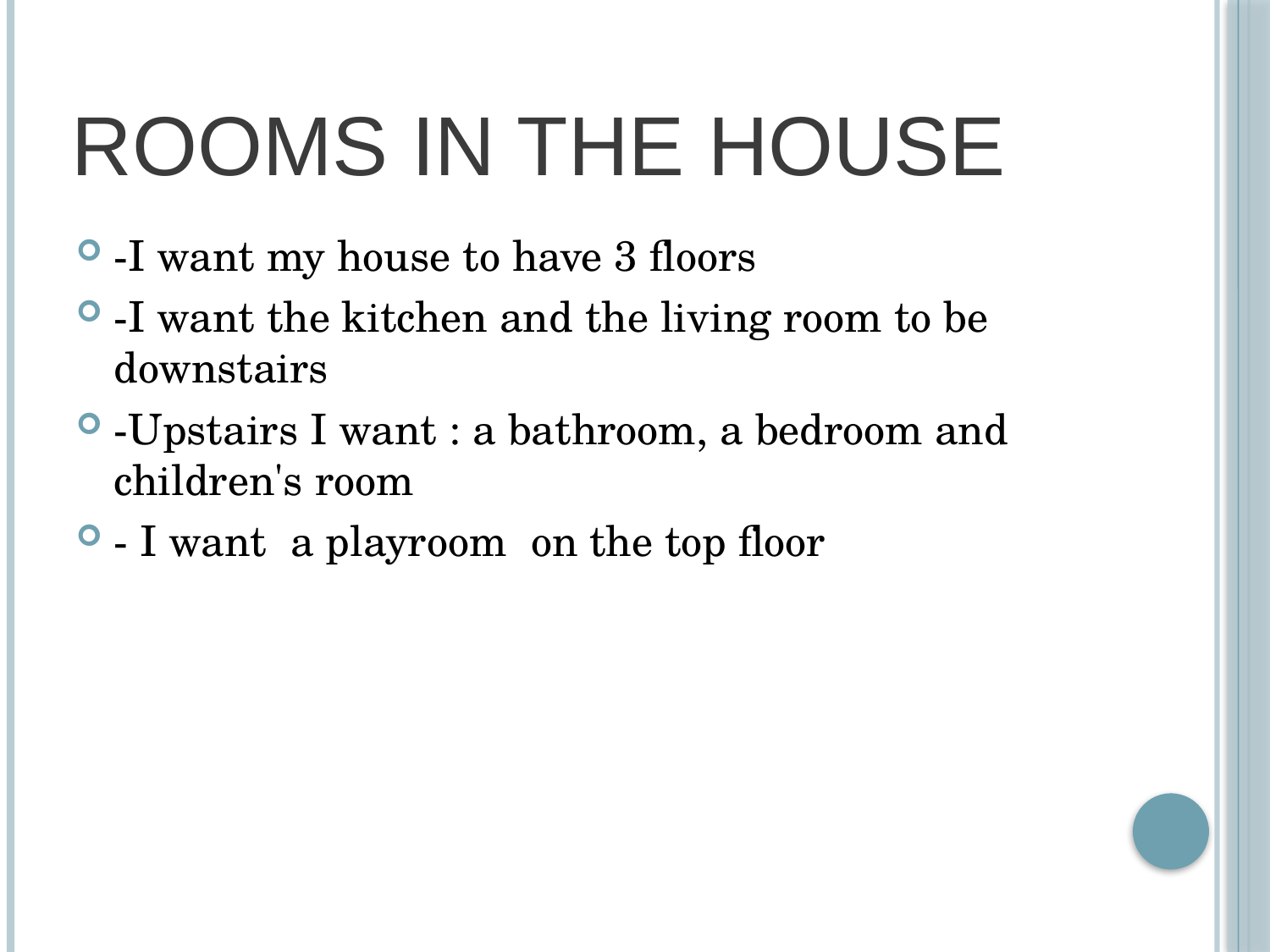

# Rooms in the house
-I want my house to have 3 floors
-I want the kitchen and the living room to be downstairs
-Upstairs I want : a bathroom, a bedroom and children's room
- I want  a playroom  on the top floor